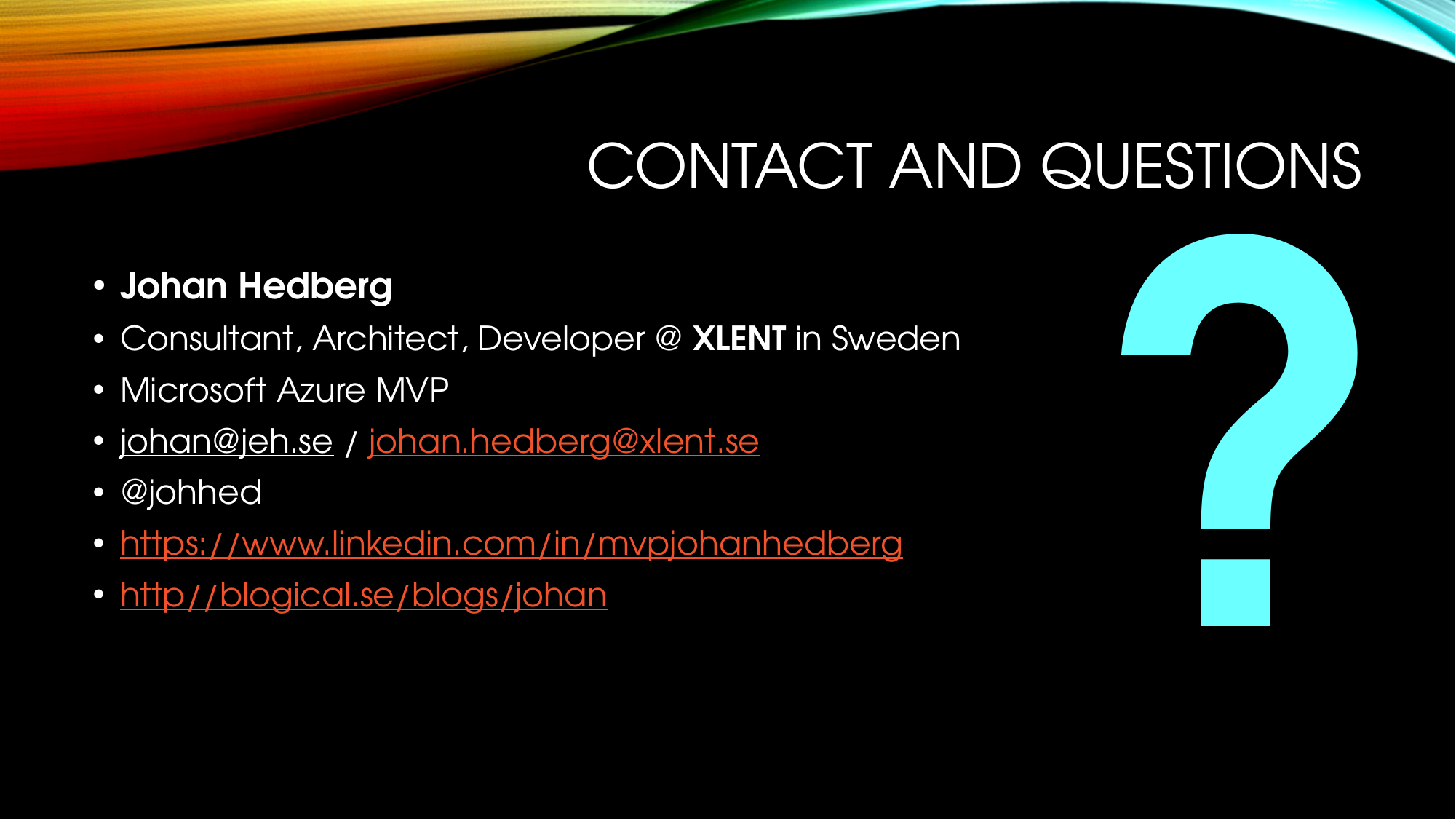

# Contact AND QUESTIONS
?
Johan Hedberg
Consultant, Architect, Developer @ XLENT in Sweden
Microsoft Azure MVP
johan@jeh.se / johan.hedberg@xlent.se
@johhed
https://www.linkedin.com/in/mvpjohanhedberg
http//blogical.se/blogs/johan